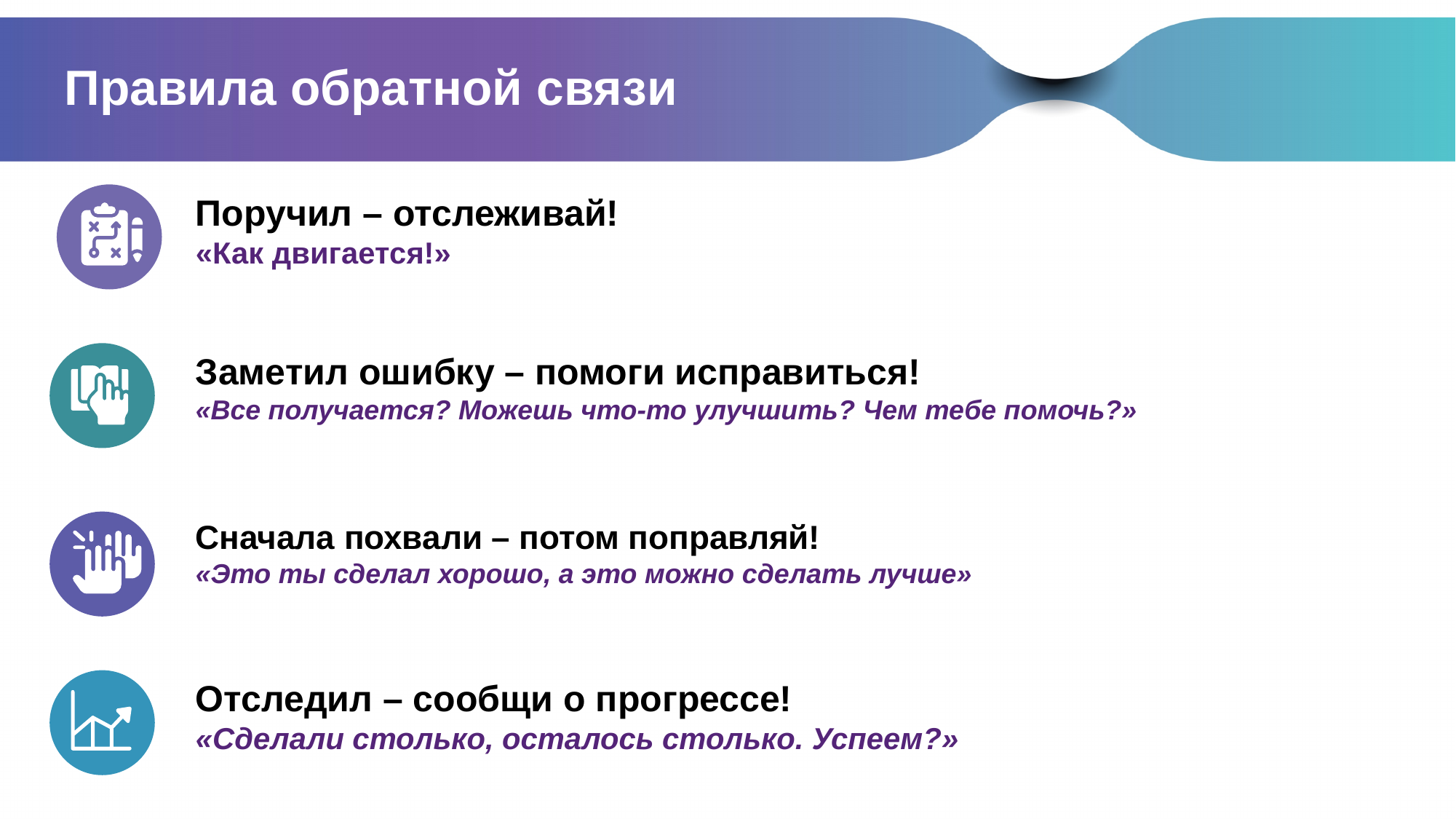

# Правила обратной связи

Поручил – отслеживай!
«Как двигается!»

Заметил ошибку – помоги исправиться!
«Все получается? Можешь что-то улучшить? Чем тебе помочь?»

Сначала похвали – потом поправляй!
«Это ты сделал хорошо, а это можно сделать лучше»

Отследил – сообщи о прогрессе!
«Сделали столько, осталось столько. Успеем?»